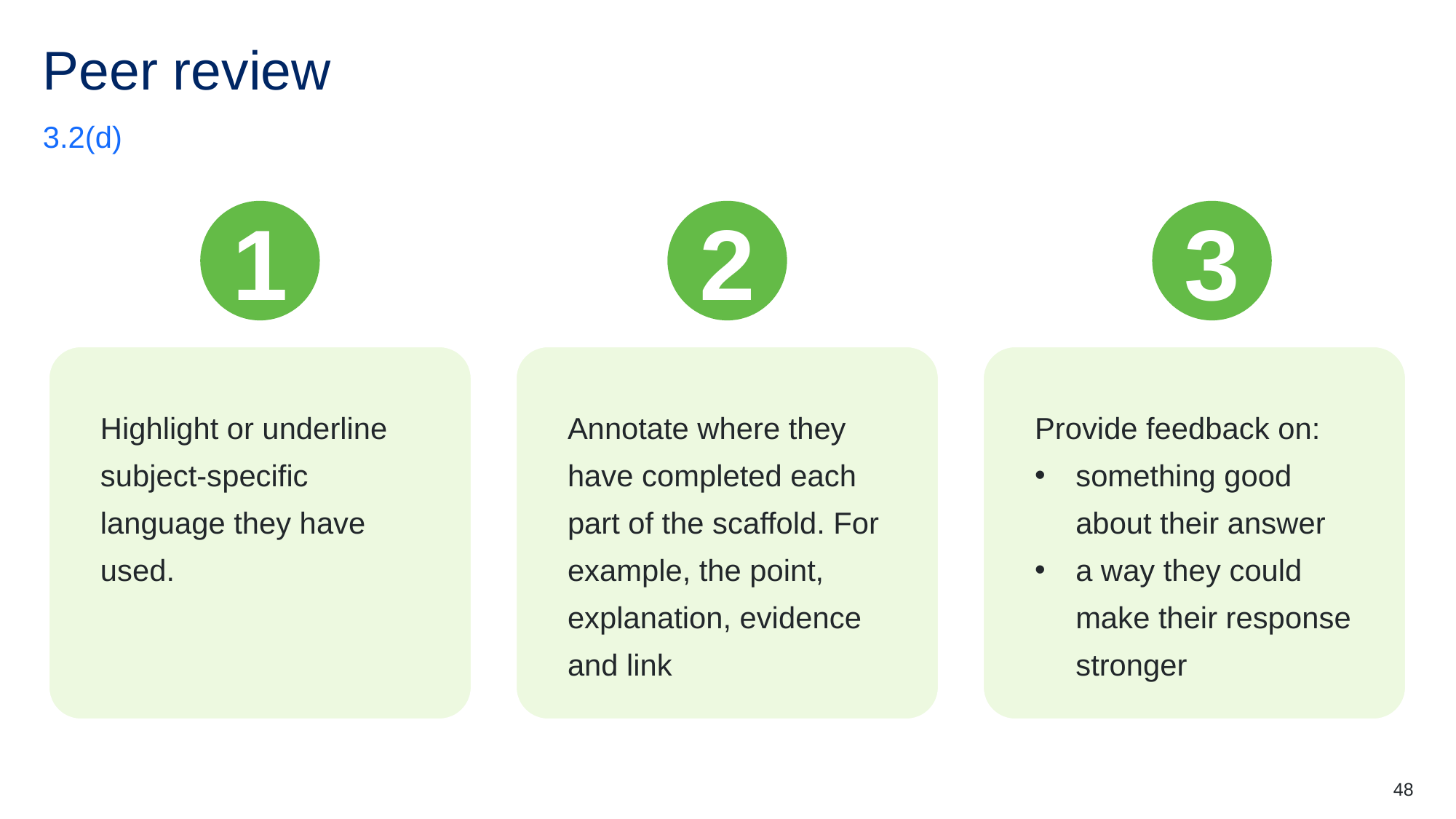

# Peer review
3.2(d)
1
2
3
Highlight or underline subject-specific language they have used.
Annotate where they have completed each part of the scaffold. For example, the point, explanation, evidence and link
Provide feedback on:
something good about their answer
a way they could make their response stronger
48